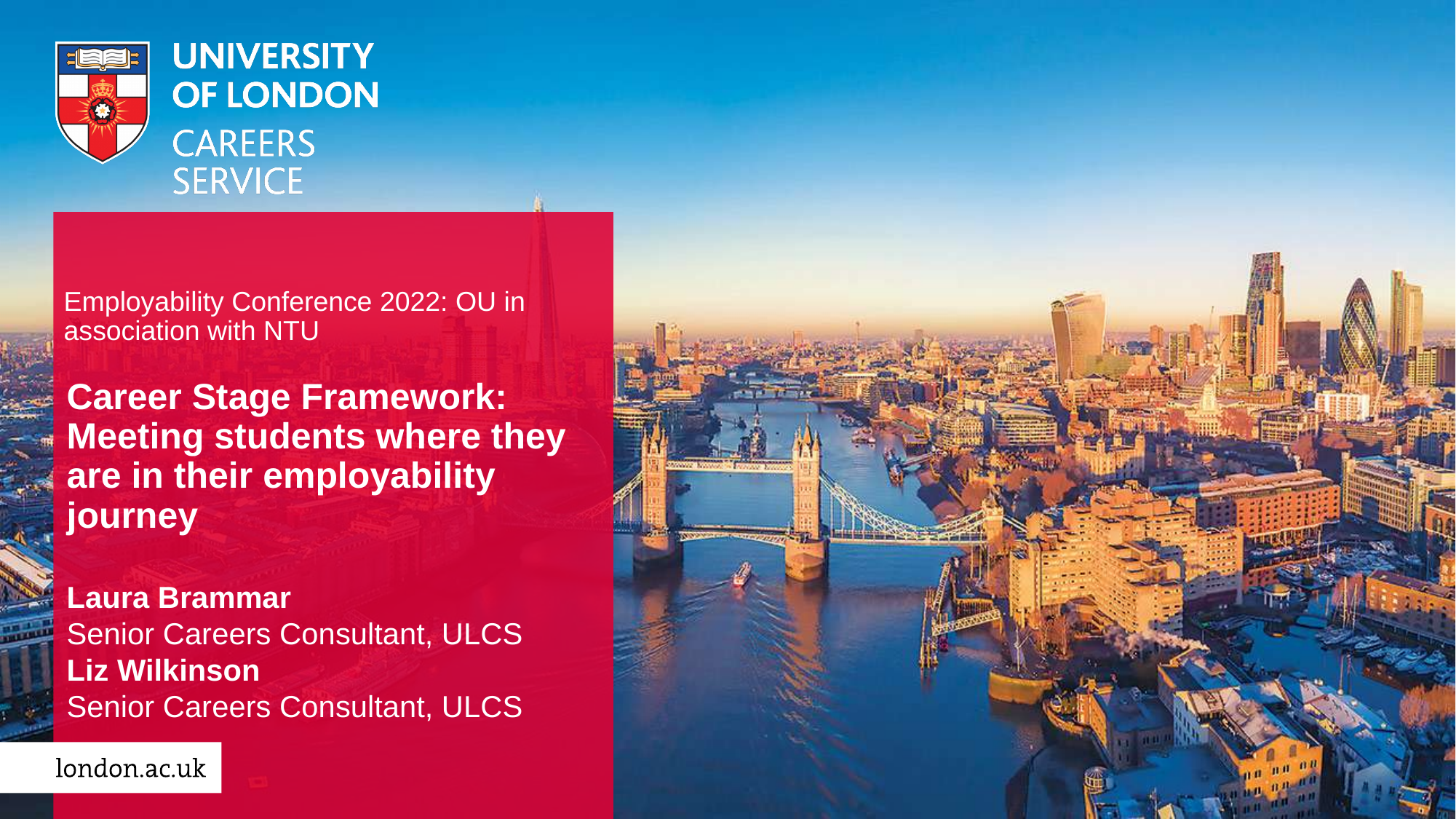

# Employability Conference 2022: OU in association with NTU
Career Stage Framework: Meeting students where they are in their employability journey
Laura Brammar
Senior Careers Consultant, ULCS
Liz Wilkinson
Senior Careers Consultant, ULCS